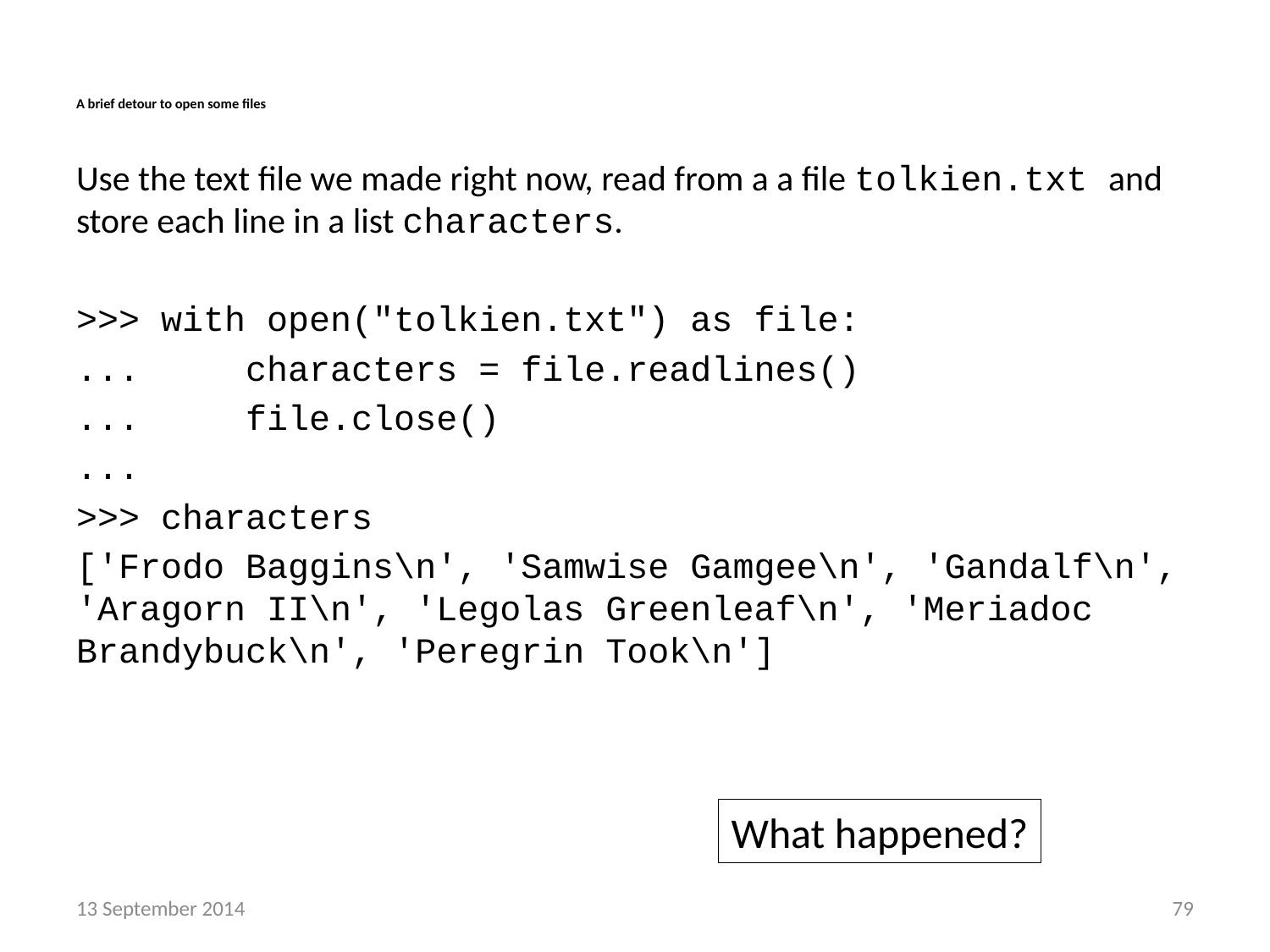

# A brief detour to open some files
Use the text file we made right now, read from a a file tolkien.txt and store each line in a list characters.

>>> with open("tolkien.txt") as file:
...     characters = file.readlines()
...     file.close()
...
>>> characters
['Frodo Baggins\n', 'Samwise Gamgee\n', 'Gandalf\n', 'Aragorn II\n', 'Legolas Greenleaf\n', 'Meriadoc Brandybuck\n', 'Peregrin Took\n']

What happened?
13 September 2014
79